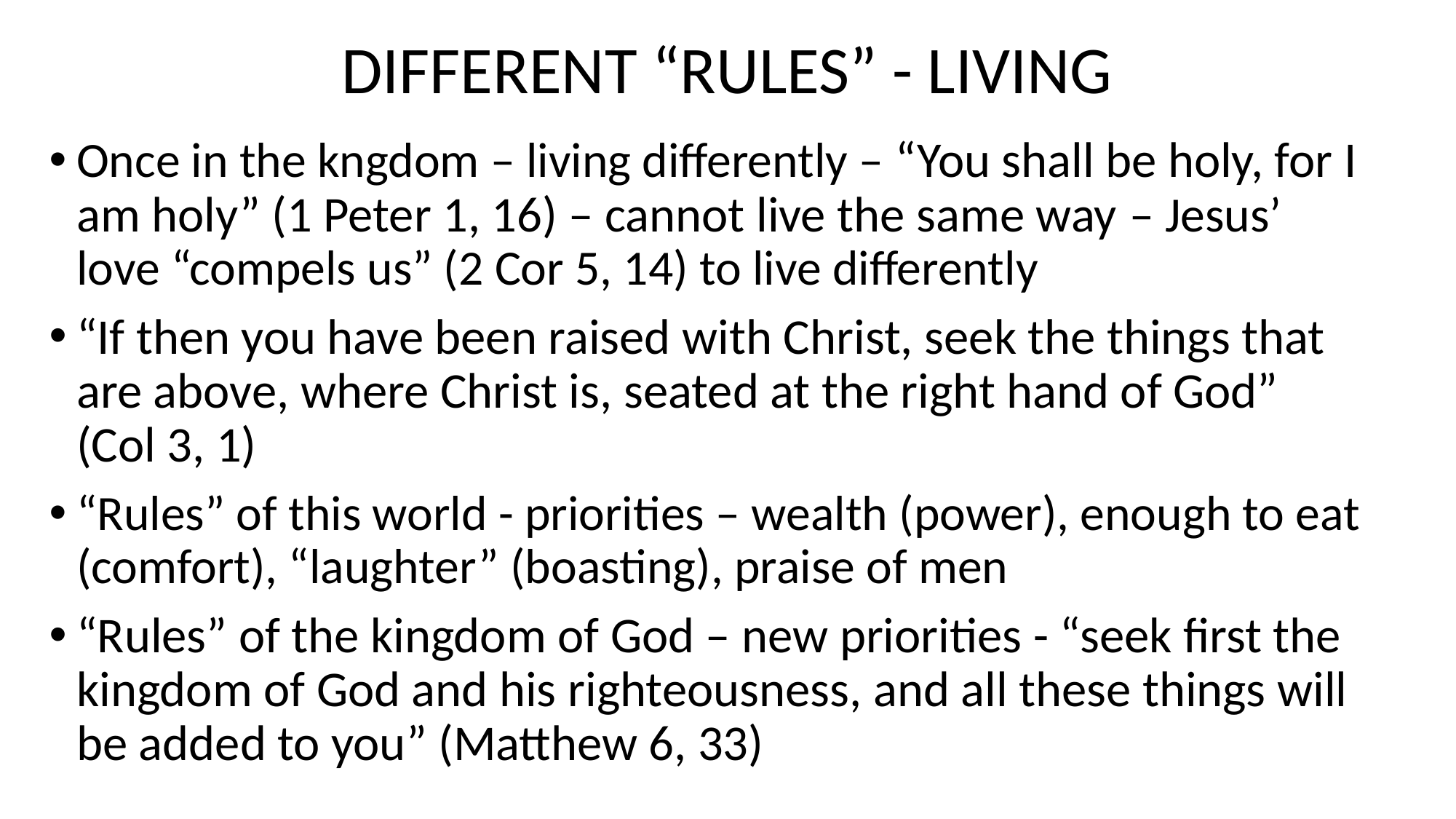

# DIFFERENT “RULES” - LIVING
Once in the kngdom – living differently – “You shall be holy, for I am holy” (1 Peter 1, 16) – cannot live the same way – Jesus’ love “compels us” (2 Cor 5, 14) to live differently
“If then you have been raised with Christ, seek the things that are above, where Christ is, seated at the right hand of God” (Col 3, 1)
“Rules” of this world - priorities – wealth (power), enough to eat (comfort), “laughter” (boasting), praise of men
“Rules” of the kingdom of God – new priorities - “seek first the kingdom of God and his righteousness, and all these things will be added to you” (Matthew 6, 33)